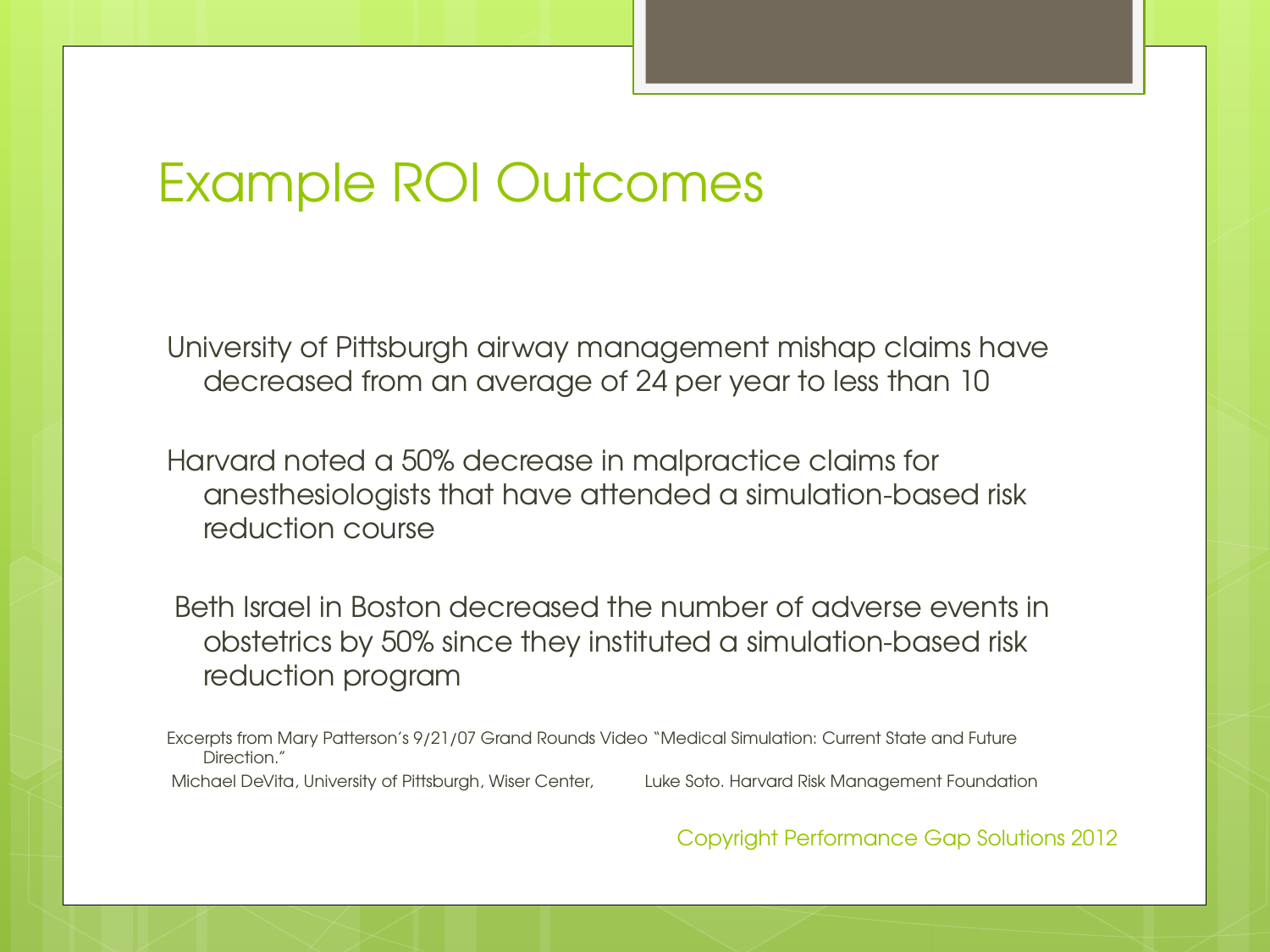

# Example ROI Outcomes
University of Pittsburgh airway management mishap claims have decreased from an average of 24 per year to less than 10

Harvard noted a 50% decrease in malpractice claims for anesthesiologists that have attended a simulation-based risk reduction course

 Beth Israel in Boston decreased the number of adverse events in obstetrics by 50% since they instituted a simulation-based risk reduction program

Excerpts from Mary Patterson’s 9/21/07 Grand Rounds Video “Medical Simulation: Current State and Future Direction.”
 Michael DeVita, University of Pittsburgh, Wiser Center,           Luke Soto. Harvard Risk Management Foundation

Copyright Performance Gap Solutions 2012